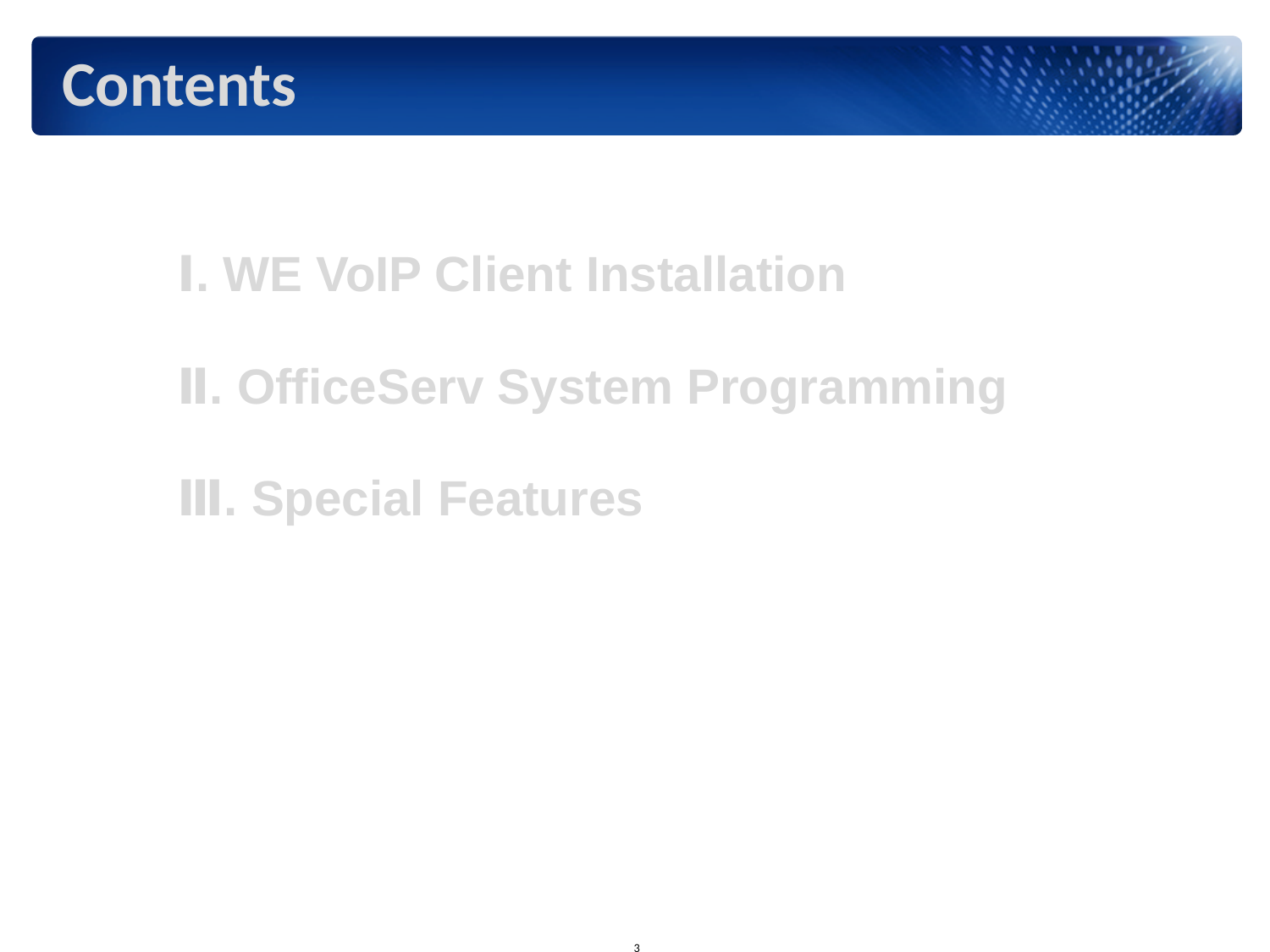

Contents
Ⅰ. WE VoIP Client Installation
Ⅱ. OfficeServ System Programming
Ⅲ. Special Features
3